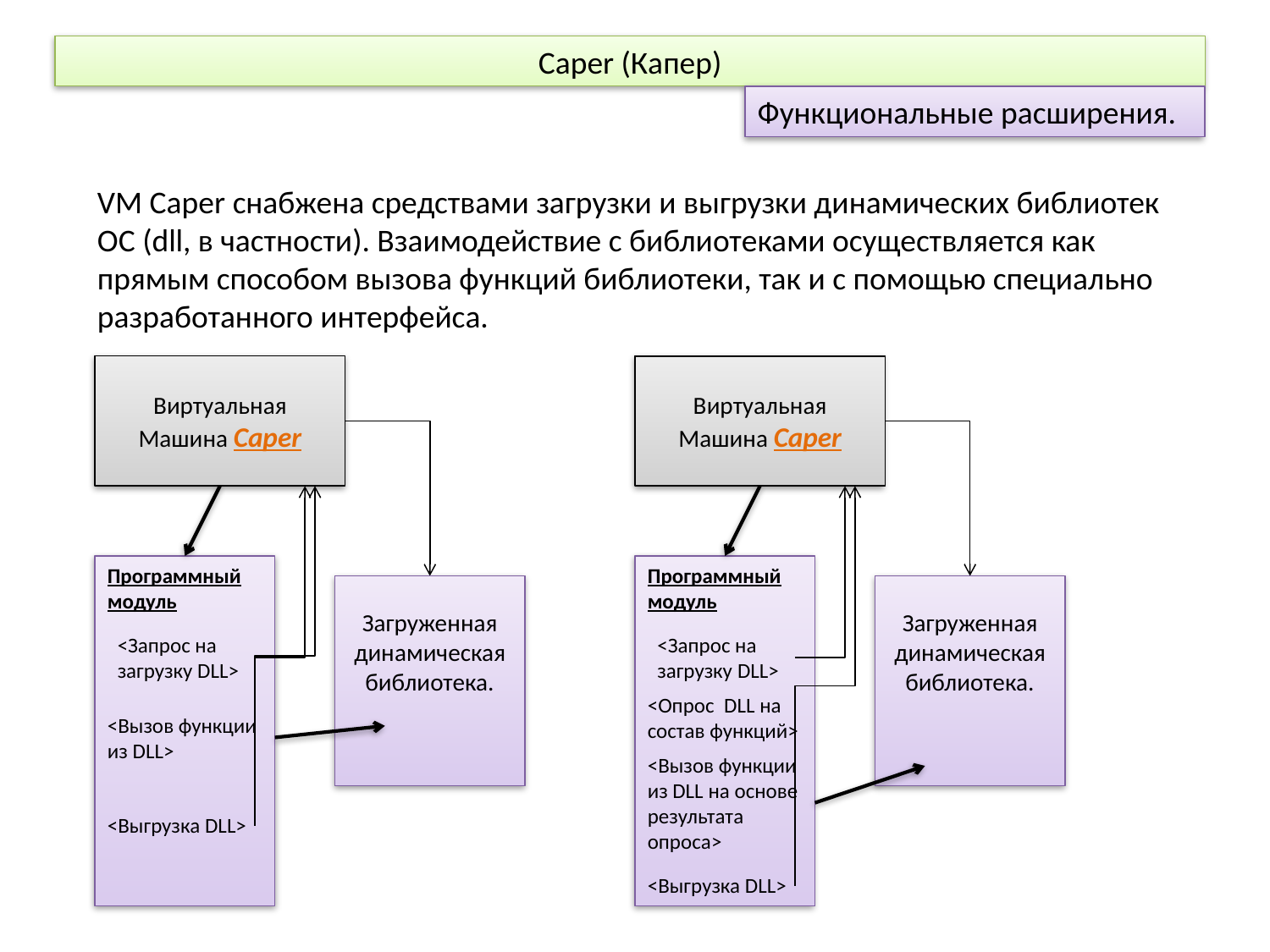

Caper (Капер)
Функциональные расширения.
VM Caper снабжена средствами загрузки и выгрузки динамических библиотек ОС (dll, в частности). Взаимодействие с библиотеками осуществляется как прямым способом вызова функций библиотеки, так и с помощью специально разработанного интерфейса.
Виртуальная Машина Caper
Виртуальная Машина Caper
Программный модуль

Программный модуль

Загруженная динамическая библиотека.

Загруженная динамическая библиотека.

<Запрос на загрузку DLL>
<Запрос на загрузку DLL>
<Опрос  DLL на состав функций>
<Вызов функции из DLL>
<Вызов функции из DLL на основе результата опроса>
<Выгрузка DLL>
<Выгрузка DLL>